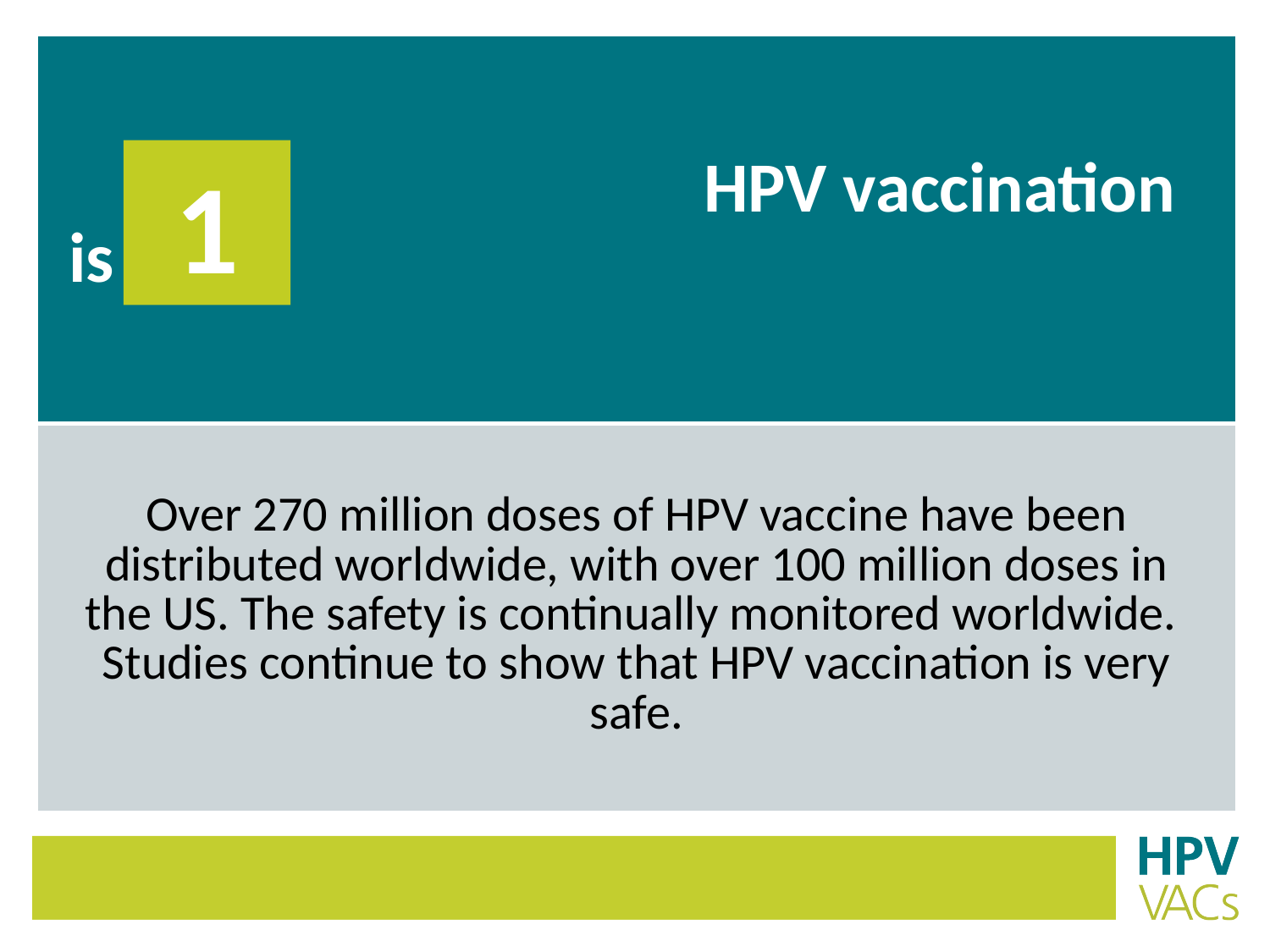

| HPV vaccination is safe. |
| --- |
| Over 270 million doses of HPV vaccine have been distributed worldwide, with over 100 million doses in the US. The safety is continually monitored worldwide. Studies continue to show that HPV vaccination is very safe. |
1